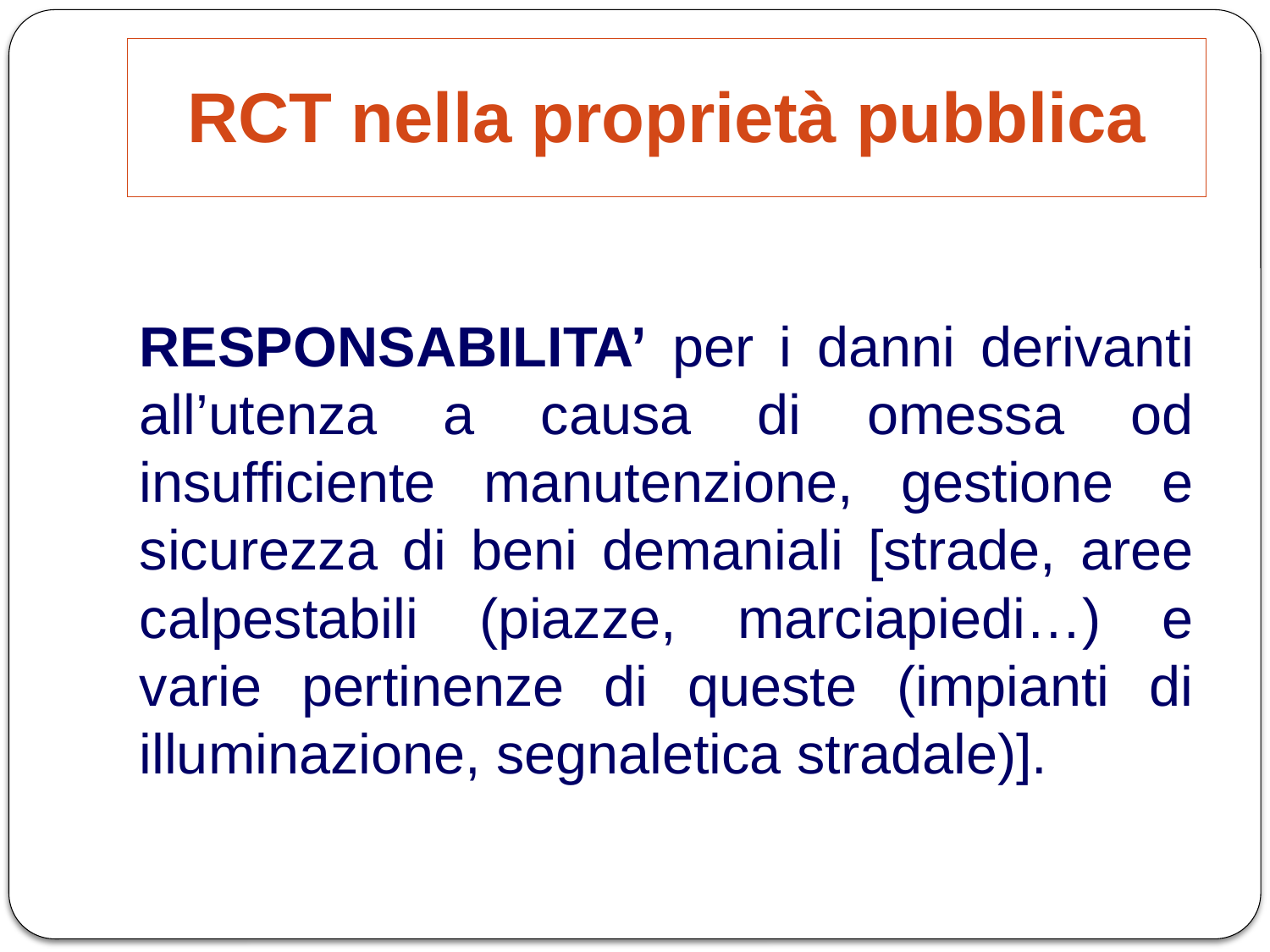

# RCT nella proprietà pubblica

RESPONSABILITA’ per i danni derivanti all’utenza a causa di omessa od insufficiente manutenzione, gestione e sicurezza di beni demaniali [strade, aree calpestabili (piazze, marciapiedi…) e varie pertinenze di queste (impianti di illuminazione, segnaletica stradale)].